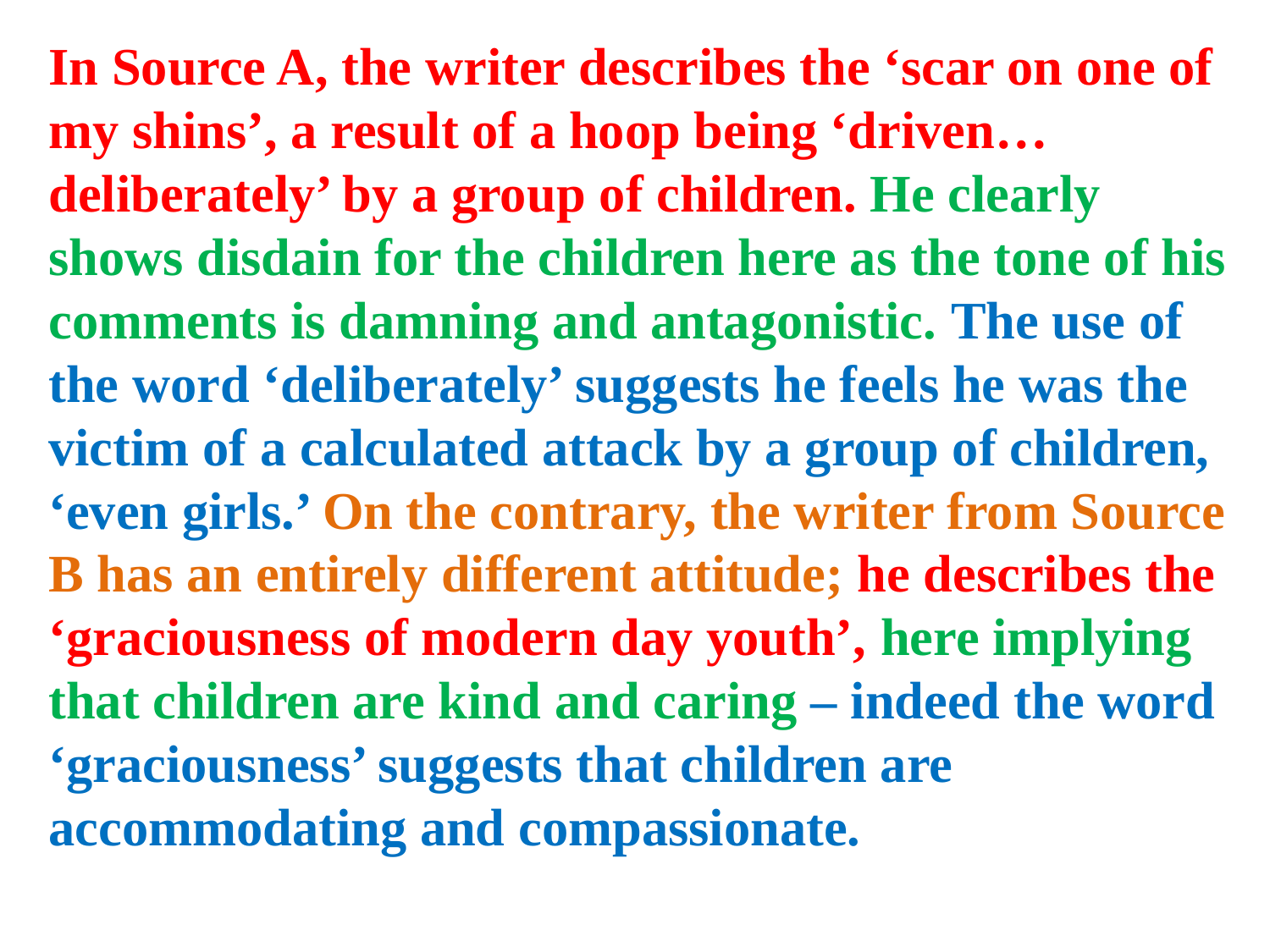

In Source A, the writer describes the ‘scar on one of my shins’, a result of a hoop being ‘driven… deliberately’ by a group of children. He clearly shows disdain for the children here as the tone of his comments is damning and antagonistic. The use of the word ‘deliberately’ suggests he feels he was the victim of a calculated attack by a group of children, ‘even girls.’ On the contrary, the writer from Source B has an entirely different attitude; he describes the ‘graciousness of modern day youth’, here implying that children are kind and caring – indeed the word ‘graciousness’ suggests that children are accommodating and compassionate.